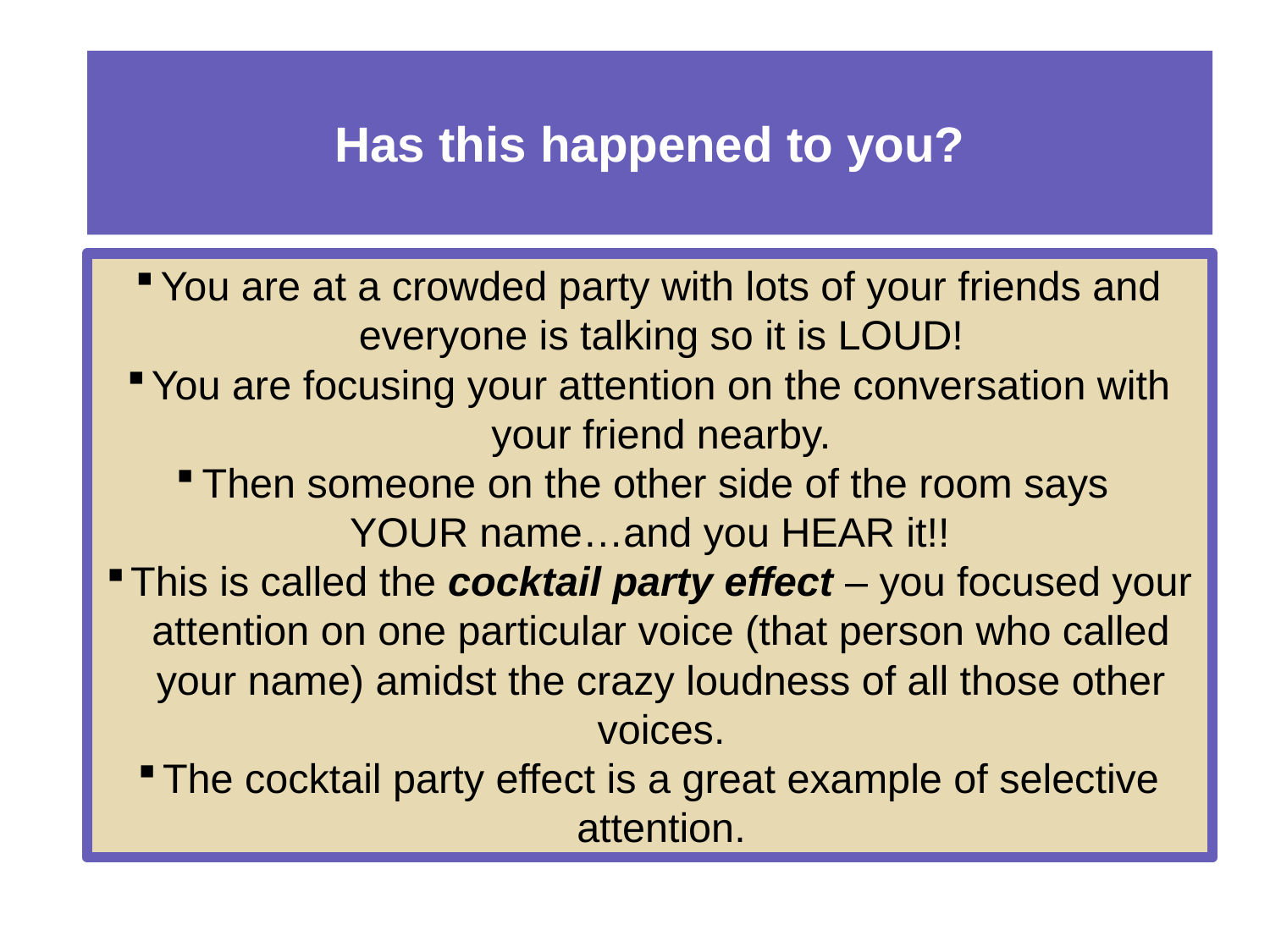

# Has this happened to you?
You are at a crowded party with lots of your friends and everyone is talking so it is LOUD!
You are focusing your attention on the conversation with your friend nearby.
Then someone on the other side of the room says
YOUR name…and you HEAR it!!
This is called the cocktail party effect – you focused your attention on one particular voice (that person who called your name) amidst the crazy loudness of all those other voices.
The cocktail party effect is a great example of selective attention.